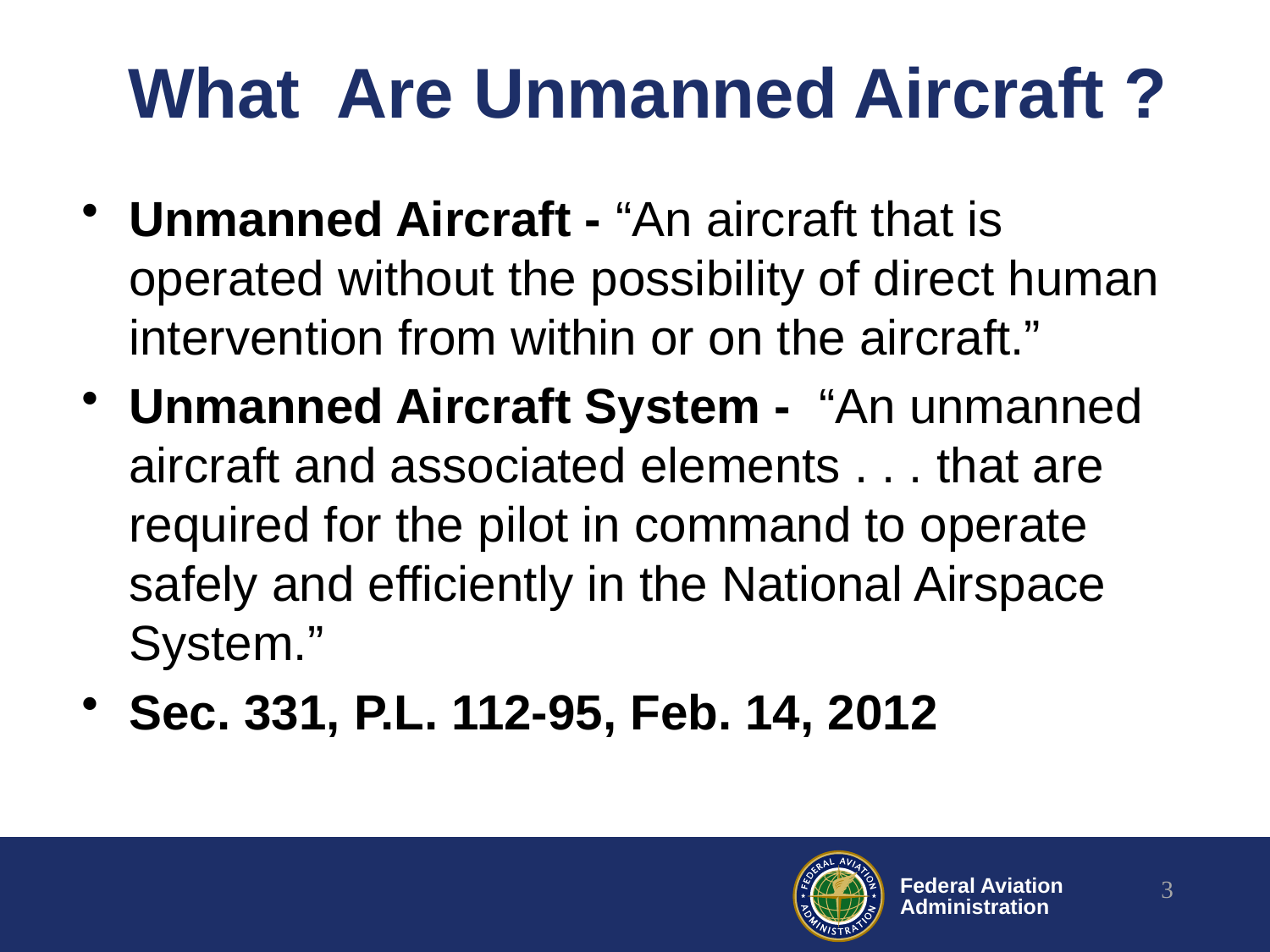

# What  Are Unmanned Aircraft ?
Unmanned Aircraft - “An aircraft that is operated without the possibility of direct human intervention from within or on the aircraft.”
Unmanned Aircraft System -  “An unmanned aircraft and associated elements . . . that are required for the pilot in command to operate safely and efficiently in the National Airspace System.”
Sec. 331, P.L. 112-95, Feb. 14, 2012

3